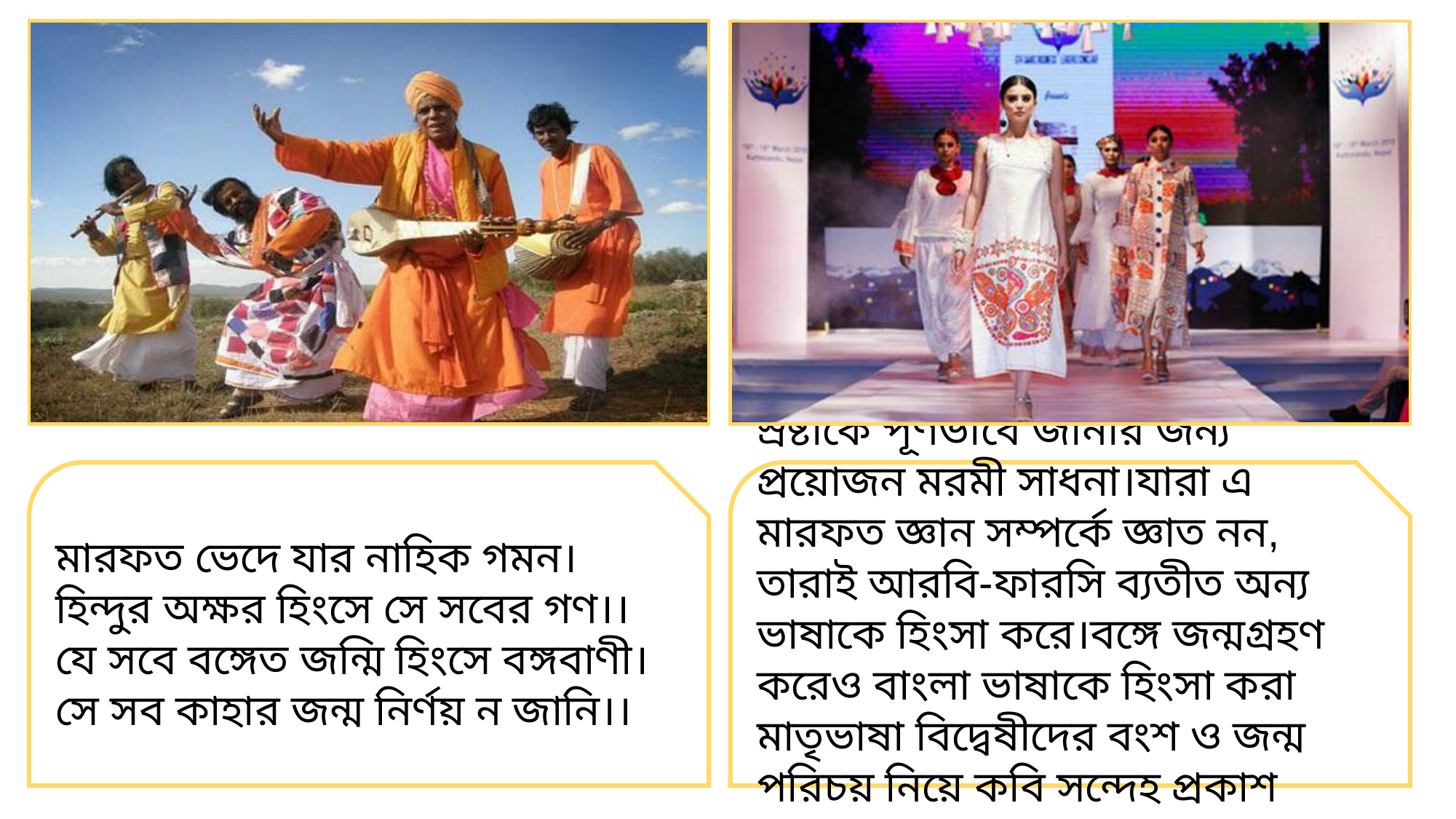

মারফত ভেদে যার নাহিক গমন।
হিন্দুর অক্ষর হিংসে সে সবের গণ।।
যে সবে বঙ্গেত জন্মি হিংসে বঙ্গবাণী।
সে সব কাহার জন্ম নির্ণয় ন জানি।।
স্রষ্টাকে পূর্ণভাবে জানার জন্য প্রয়োজন মরমী সাধনা।যারা এ মারফত জ্ঞান সম্পর্কে জ্ঞাত নন, তারাই আরবি-ফারসি ব্যতীত অন্য ভাষাকে হিংসা করে।বঙ্গে জন্মগ্রহণ করেও বাংলা ভাষাকে হিংসা করা মাতৃভাষা বিদ্বেষীদের বংশ ও জন্ম পরিচয় নিয়ে কবি সন্দেহ প্রকাশ করেছেন